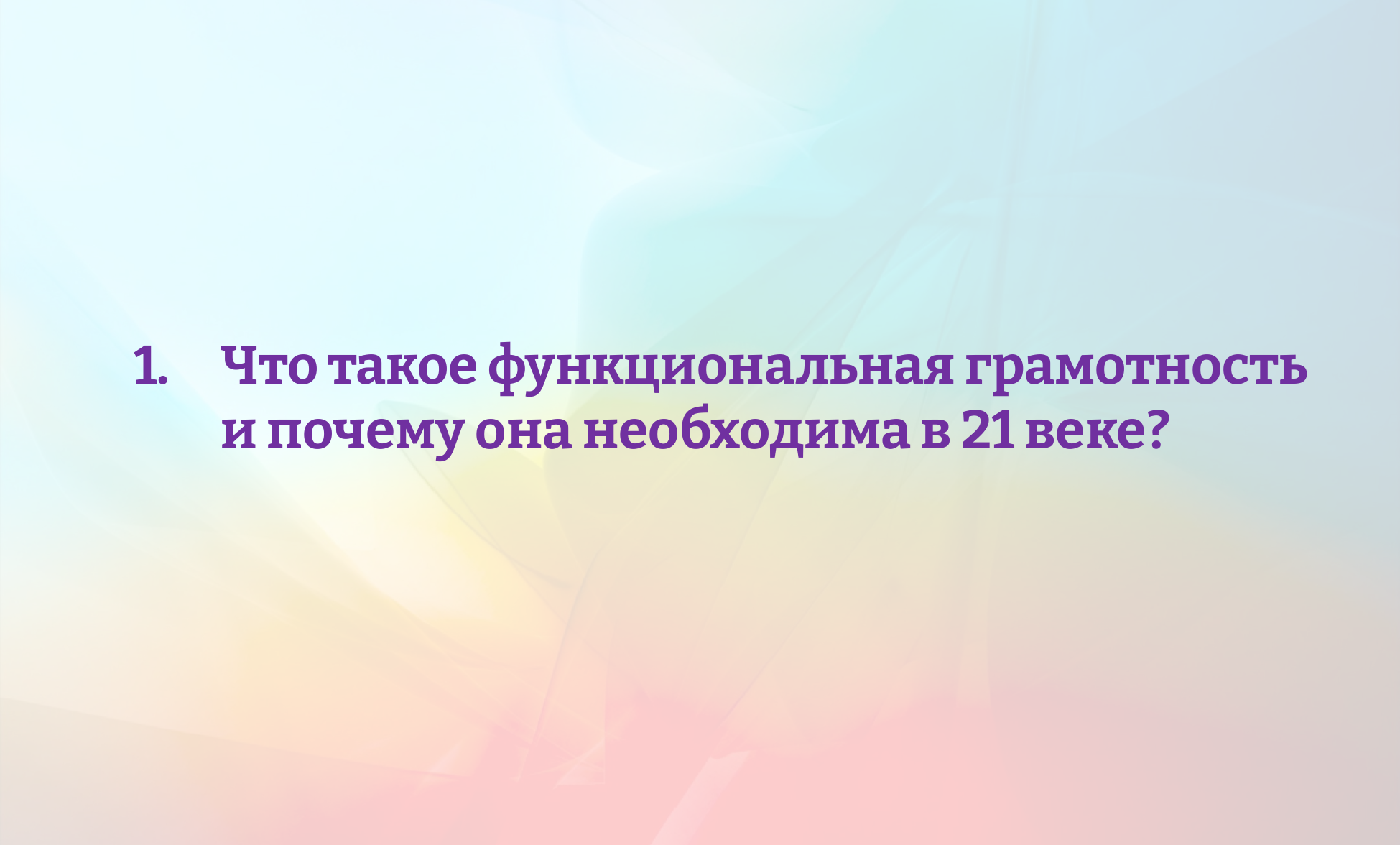

Что такое функциональная грамотность и почему она необходима в 21 веке?